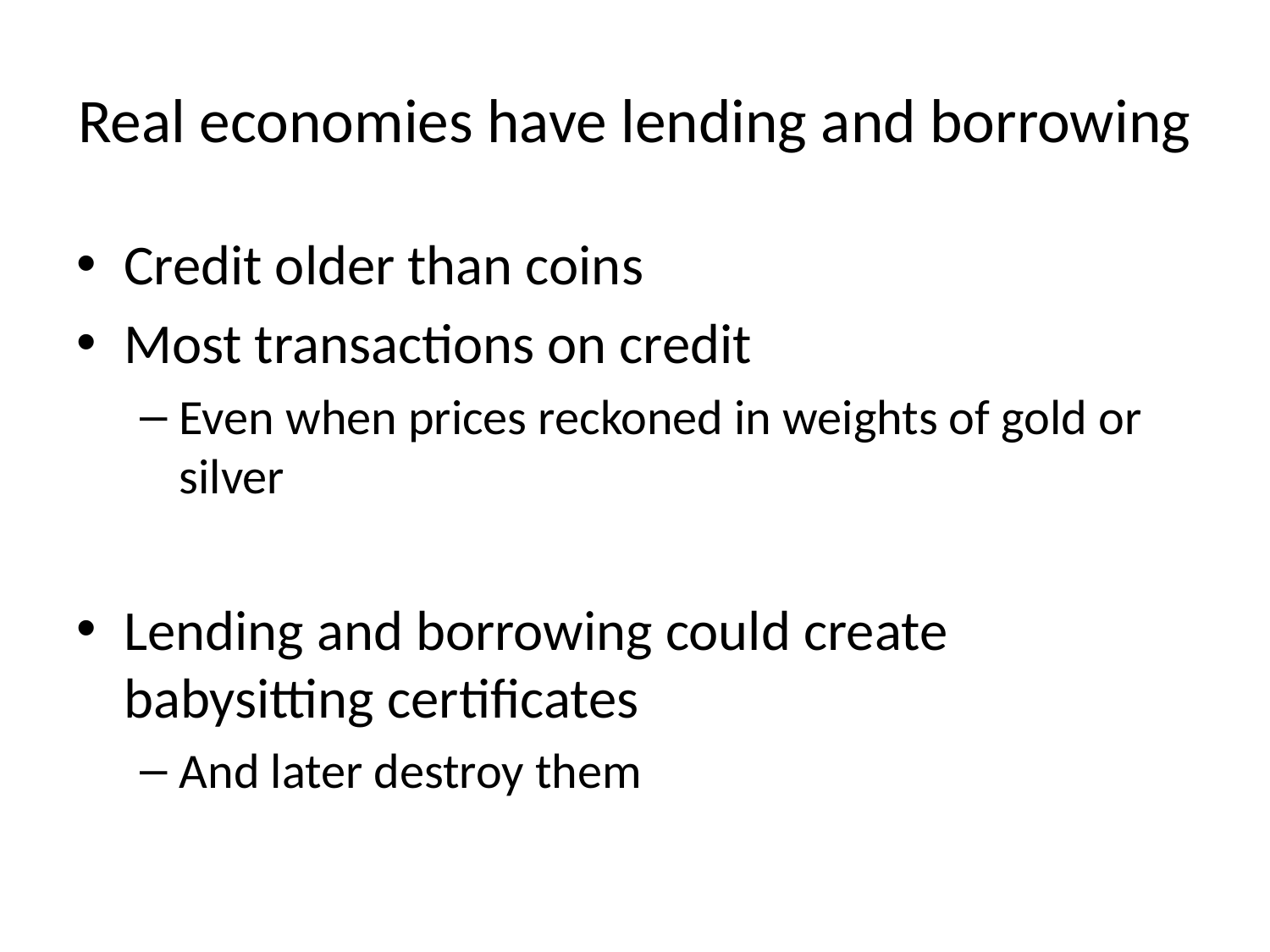

# Real economies have lending and borrowing
Credit older than coins
Most transactions on credit
Even when prices reckoned in weights of gold or silver

Lending and borrowing could create babysitting certificates
And later destroy them